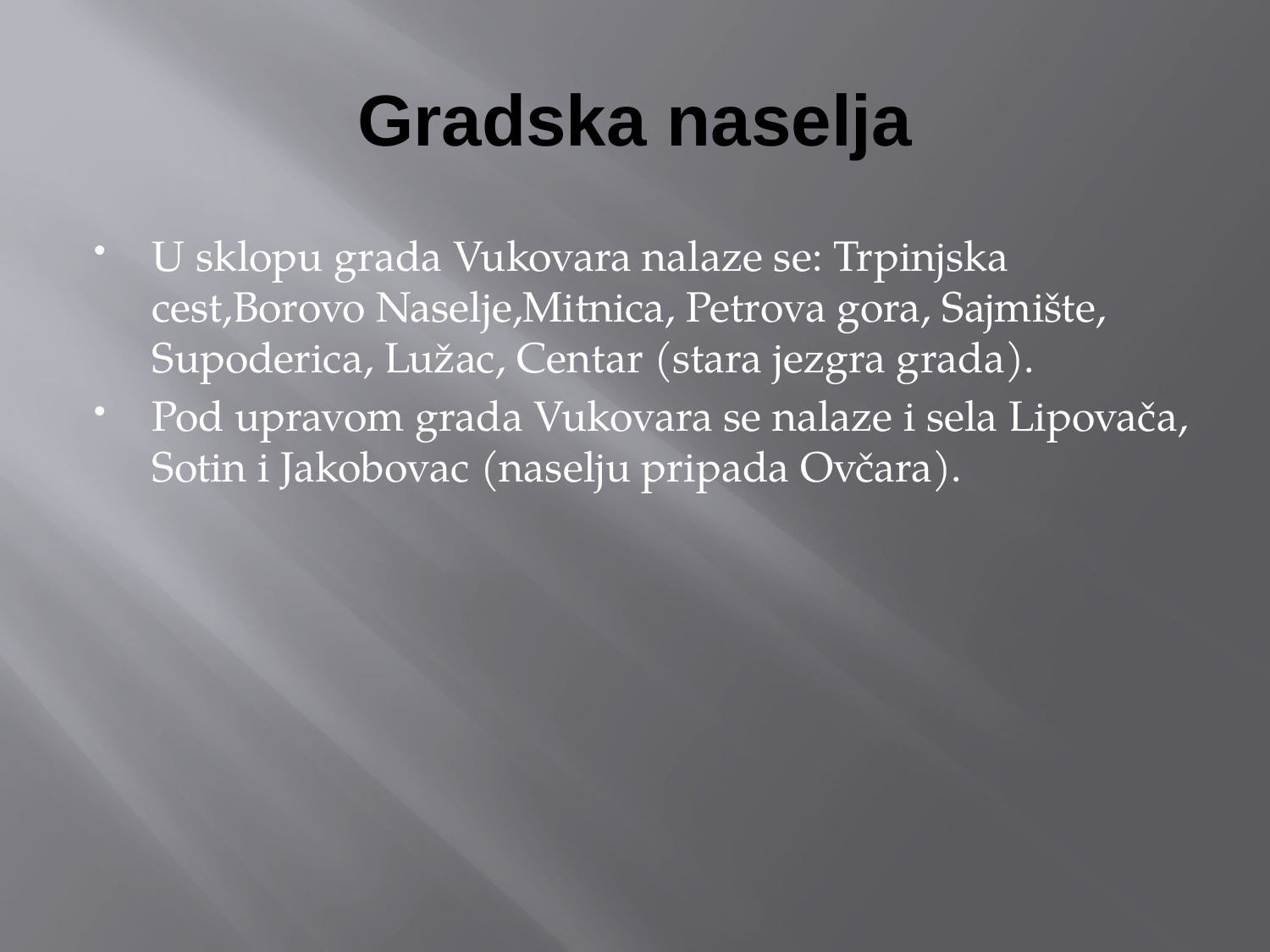

# Gradska naselja
U sklopu grada Vukovara nalaze se: Trpinjska cest,Borovo Naselje,Mitnica, Petrova gora, Sajmište, Supoderica, Lužac, Centar (stara jezgra grada).
Pod upravom grada Vukovara se nalaze i sela Lipovača, Sotin i Jakobovac (naselju pripada Ovčara).